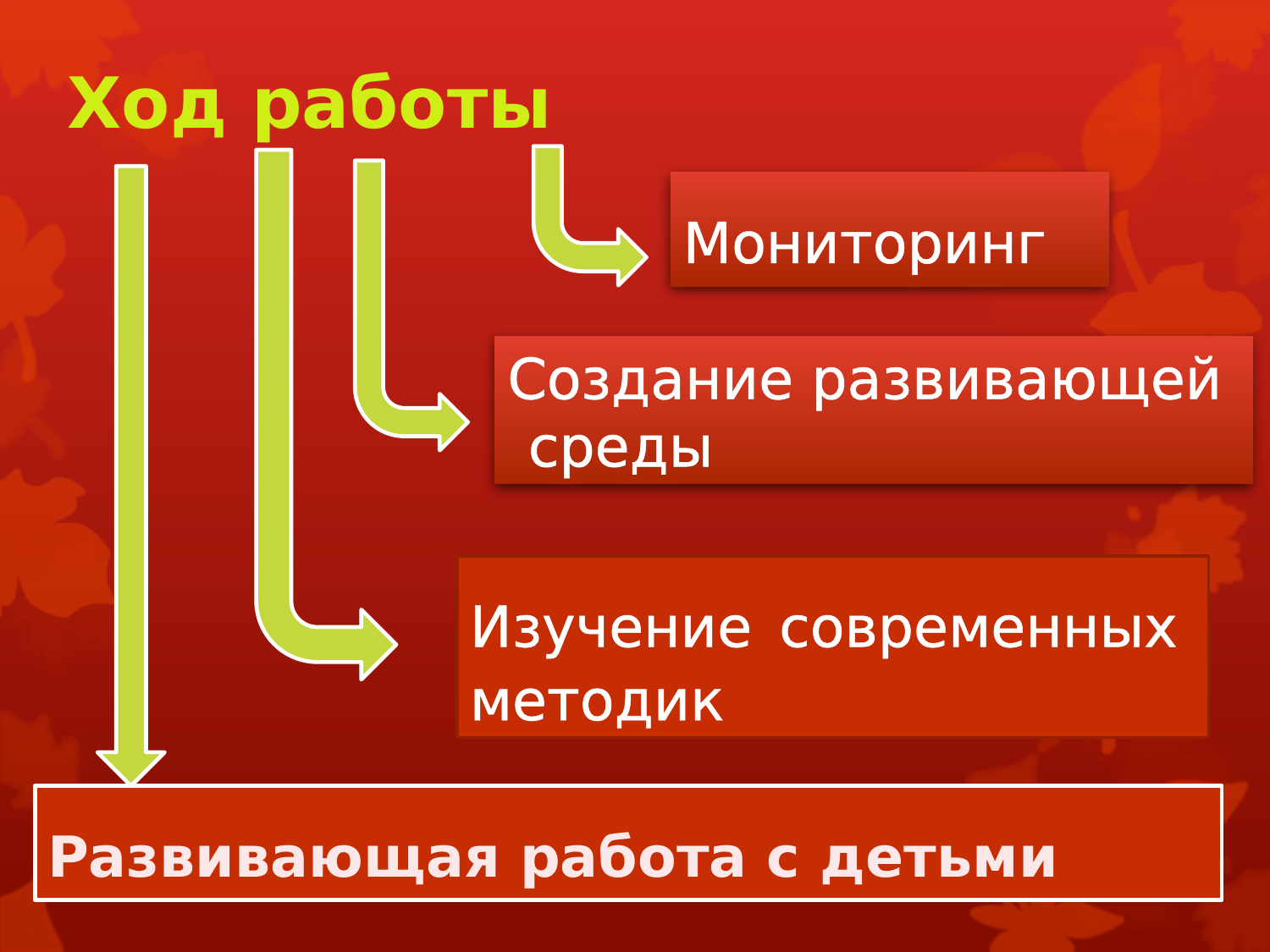

Ход работы

Мониторинг
Создание развивающей
 среды
Изучение современных
методик
Развивающая работа с детьми